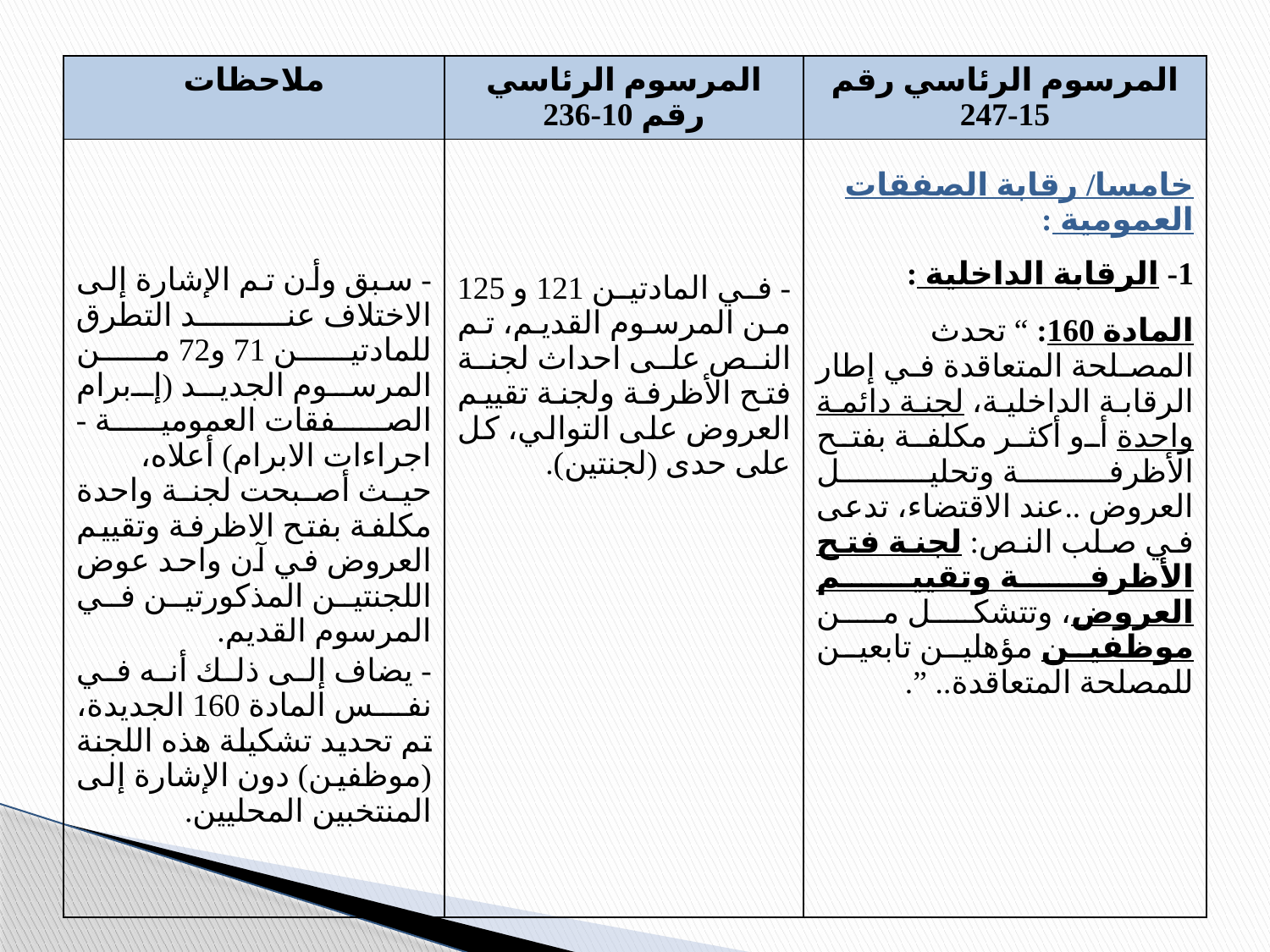

| ملاحظات | المرسوم الرئاسي رقم 10-236 | المرسوم الرئاسي رقم 15-247 |
| --- | --- | --- |
| - سبق وأن تم الإشارة إلى الاختلاف عند التطرق للمادتين 71 و72 من المرسوم الجديد (إبرام الصفقات العمومية - اجراءات الابرام) أعلاه، حيث أصبحت لجنة واحدة مكلفة بفتح الاظرفة وتقييم العروض في آن واحد عوض اللجنتين المذكورتين في المرسوم القديم. - يضاف إلى ذلك أنه في نفس المادة 160 الجديدة، تم تحديد تشكيلة هذه اللجنة (موظفين) دون الإشارة إلى المنتخبين المحليين. | - في المادتين 121 و 125 من المرسوم القديم، تم النص على احداث لجنة فتح الأظرفة ولجنة تقييم العروض على التوالي، كل على حدى (لجنتين). | خامسا/ رقابة الصفقات العمومية : 1- الرقابة الداخلية : المادة 160: “ تحدث المصلحة المتعاقدة في إطار الرقابة الداخلية، لجنة دائمة واحدة أو أكثر مكلفة بفتح الأظرفة وتحليل العروض ..عند الاقتضاء، تدعى في صلب النص: لجنة فتح الأظرفة وتقييم العروض، وتتشكل من موظفين مؤهلين تابعين للمصلحة المتعاقدة.. ”. |